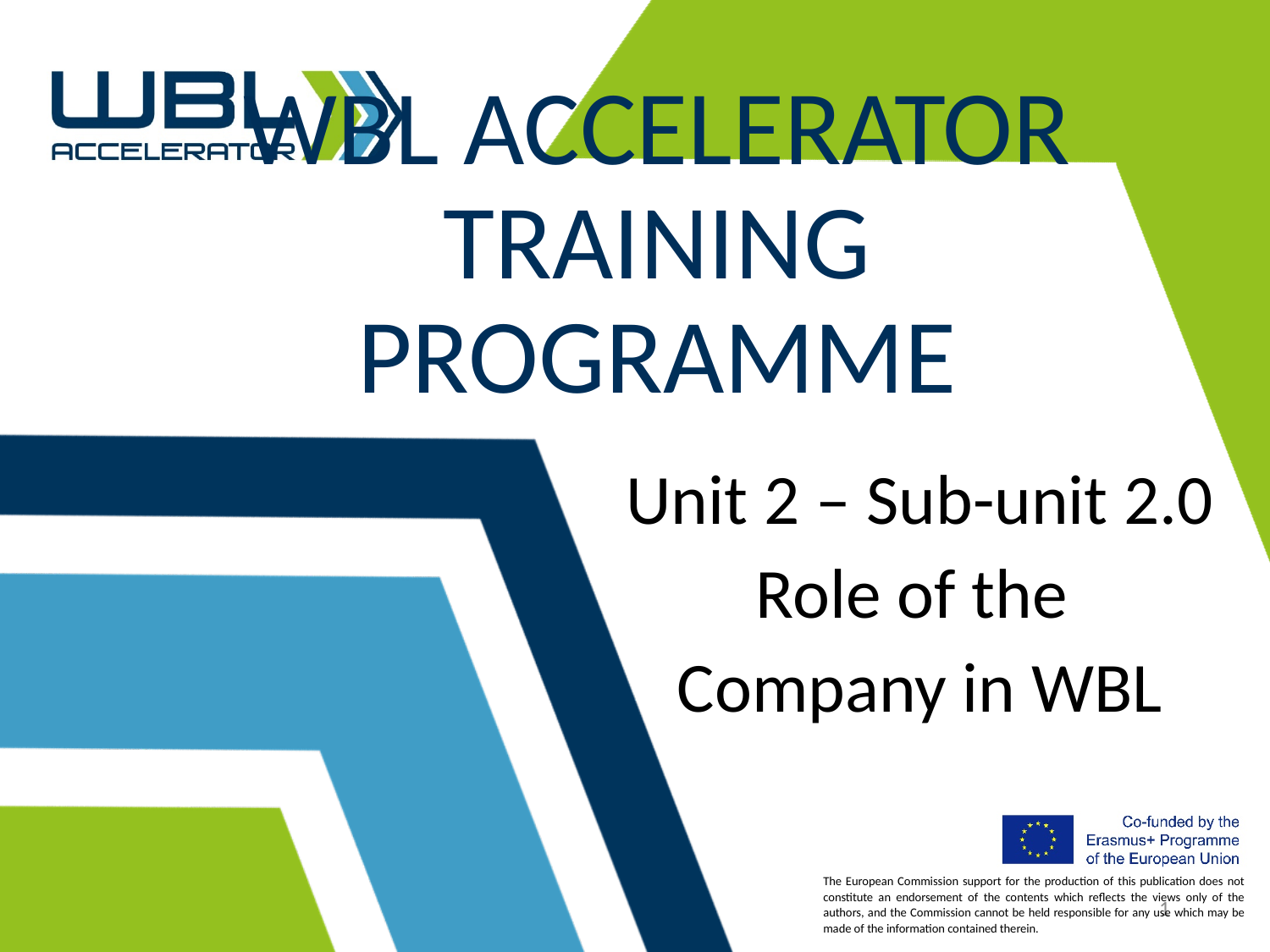

# WBL Accelerator Training Programme
Unit 2 – Sub-unit 2.0
Role of the
Company in WBL

1